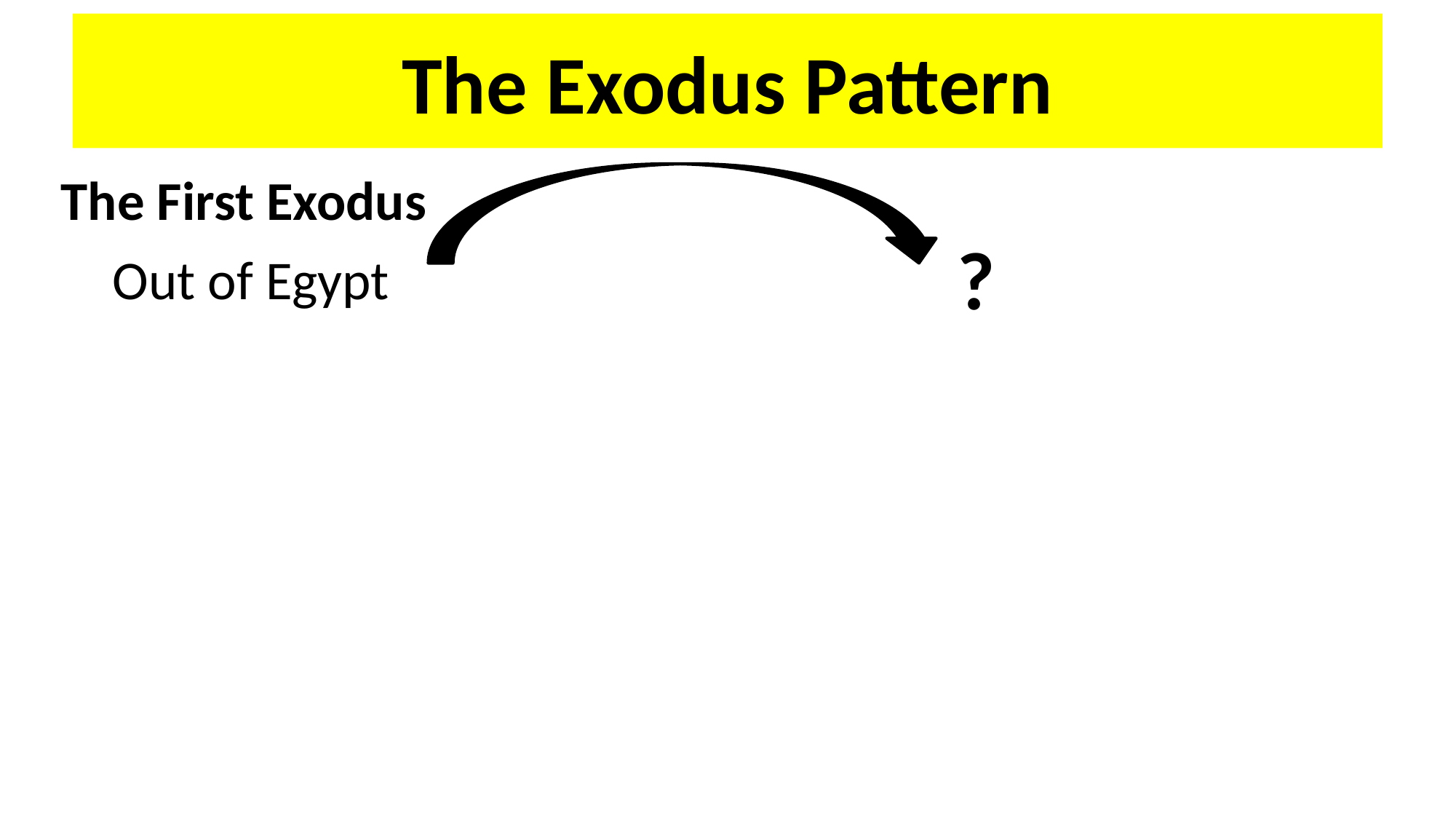

# The Exodus Pattern

The First Exodus

   ?
Out of Egypt